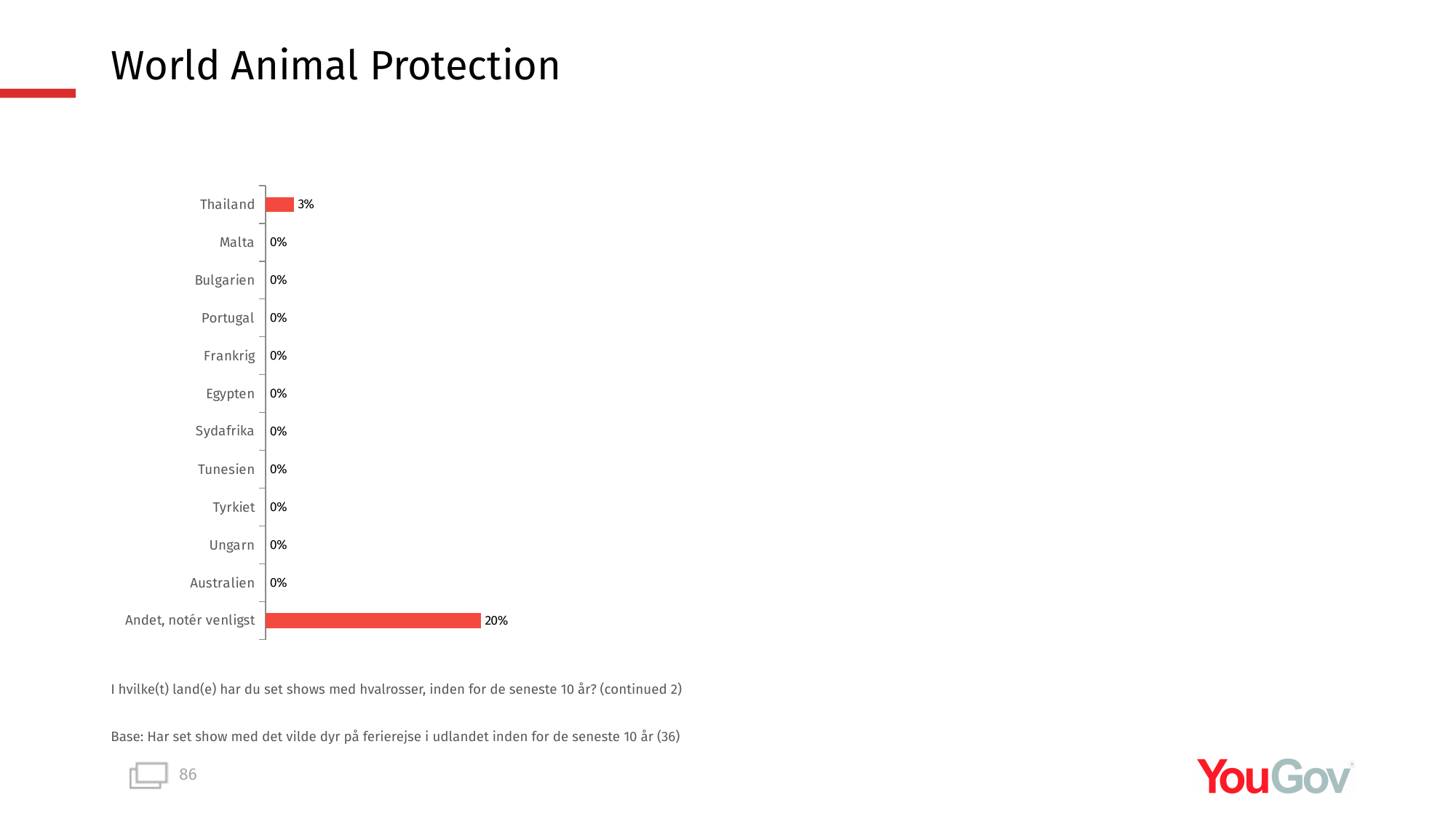

# World Animal Protection

### Chart

| Category | Total |
|---|---|
| Andet, notér venligst | 0.2022 |
| Australien | 0.0 |
| Ungarn | 0.0 |
| Tyrkiet | 0.0 |
| Tunesien | 0.0 |
| Sydafrika | 0.0 |
| Egypten | 0.0 |
| Frankrig | 0.0 |
| Portugal | 0.0 |
| Bulgarien | 0.0 |
| Malta | 0.0 |
| Thailand | 0.0264 |
I hvilke(t) land(e) har du set shows med hvalrosser, inden for de seneste 10 år? (continued 2)
Base: Har set show med det vilde dyr på ferierejse i udlandet inden for de seneste 10 år (36)